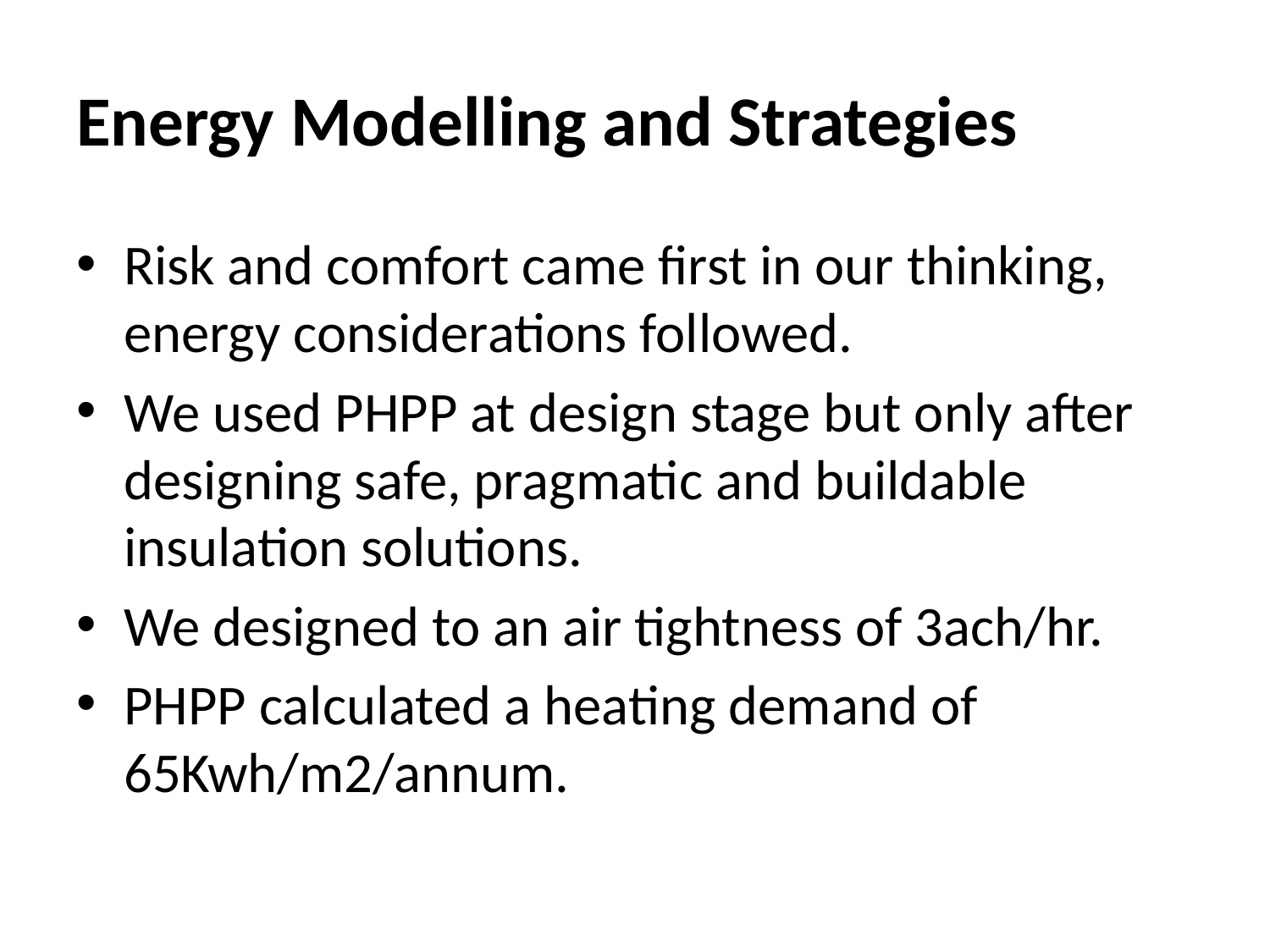

# Energy Modelling and Strategies
Risk and comfort came first in our thinking, energy considerations followed.
We used PHPP at design stage but only after designing safe, pragmatic and buildable insulation solutions.
We designed to an air tightness of 3ach/hr.
PHPP calculated a heating demand of 65Kwh/m2/annum.